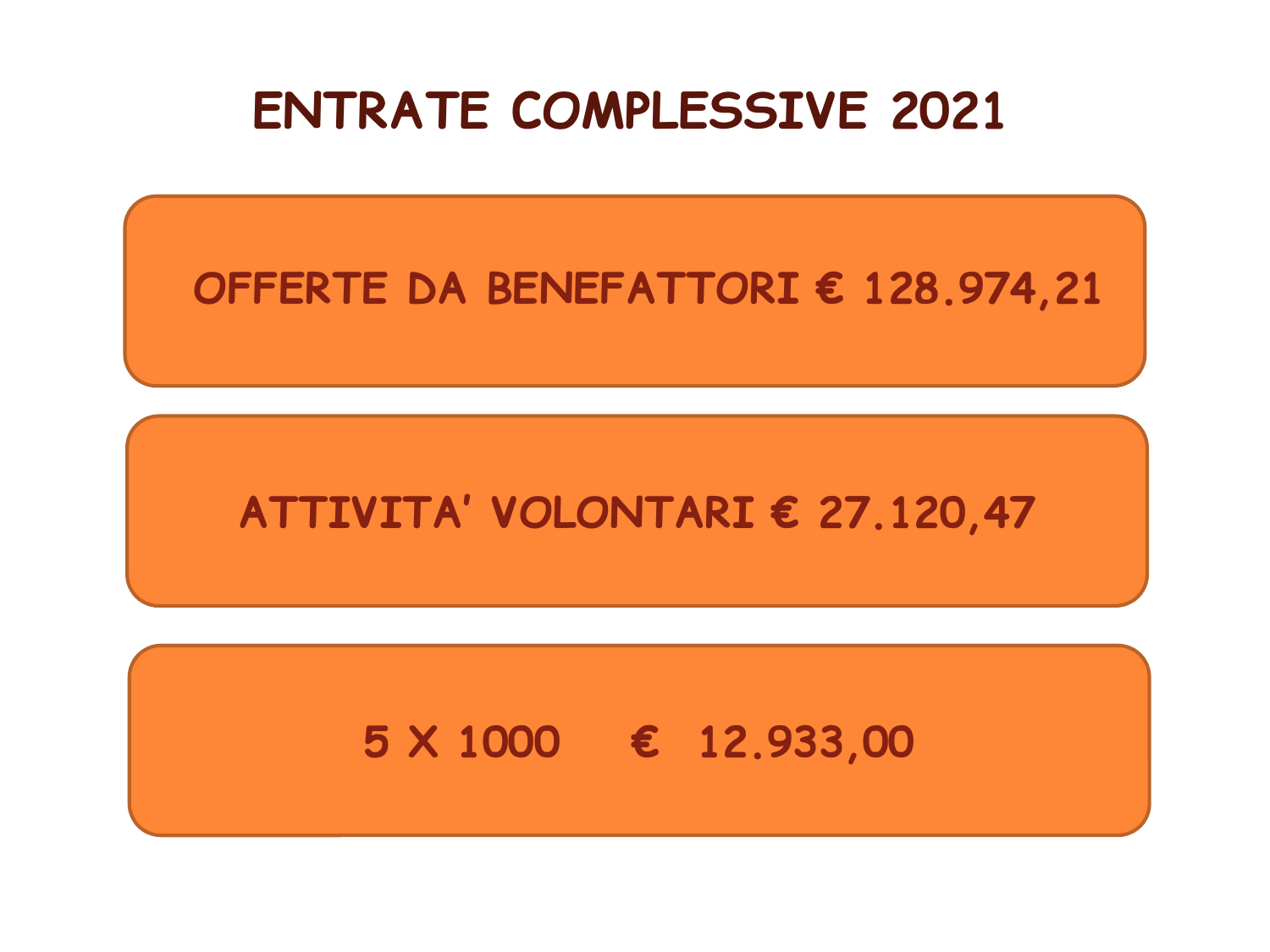

ENTRATE COMPLESSIVE 2021

OFFERTE DA BENEFATTORI € 128.974,21
ATTIVITA’ VOLONTARI € 27.120,47
5 X 1000    €  12.933,00